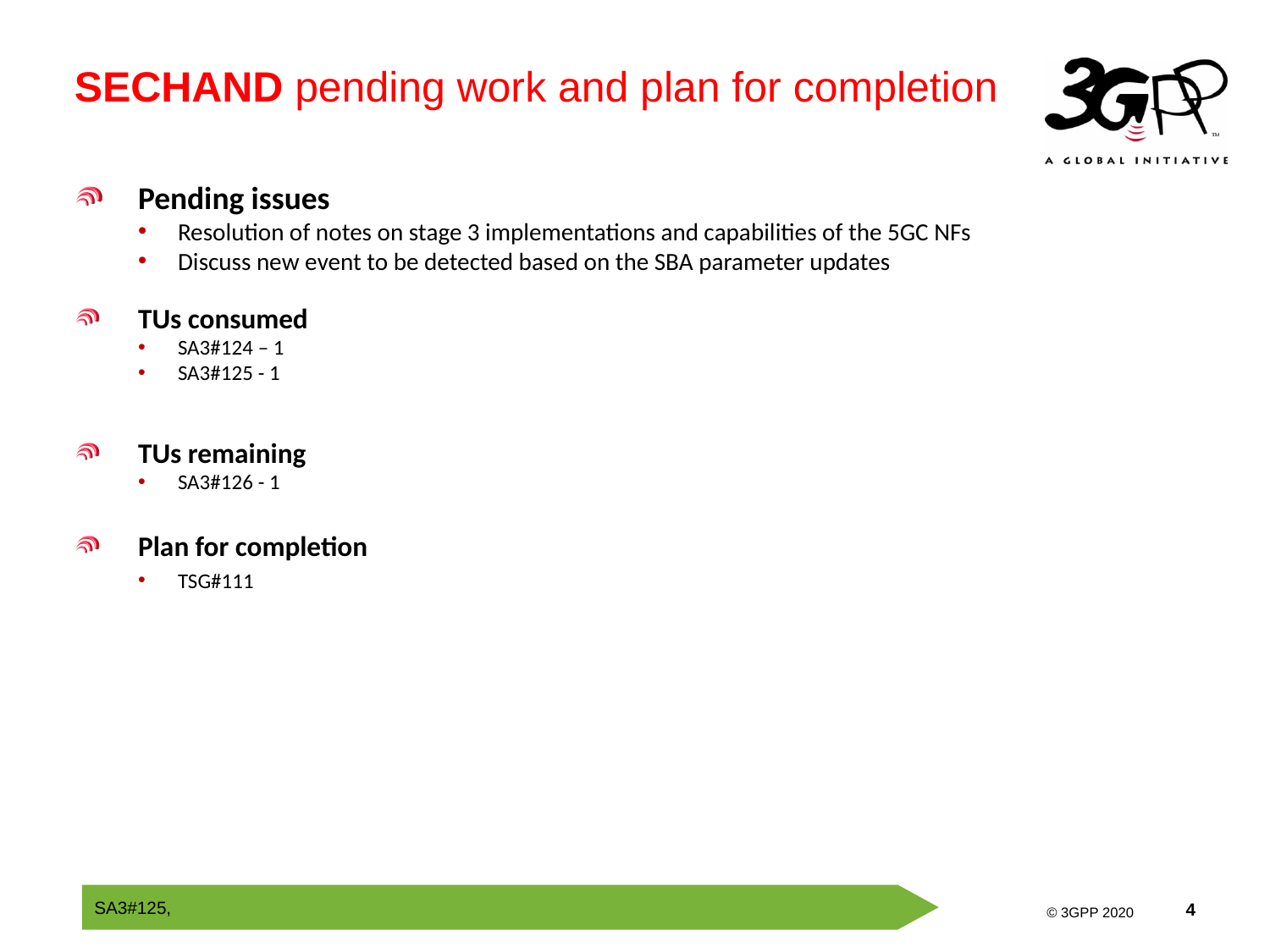

SECHAND pending work and plan for completion
Pending issues
Resolution of notes on stage 3 implementations and capabilities of the 5GC NFs
Discuss new event to be detected based on the SBA parameter updates

TUs consumed
SA3#124 – 1
SA3#125 - 1

TUs remaining
SA3#126 - 1

Plan for completion
TSG#111